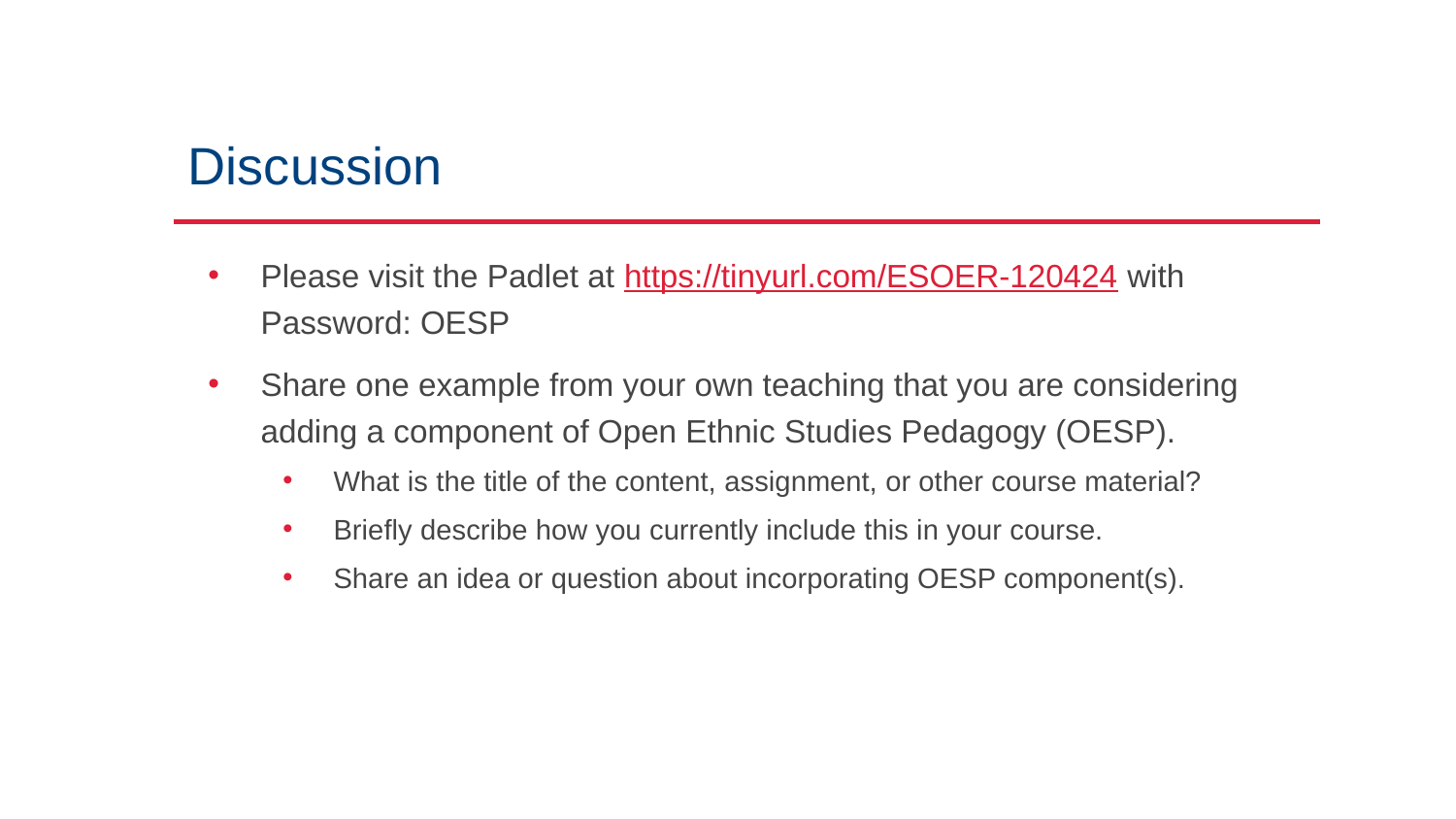

# Discussion
Please visit the Padlet at https://tinyurl.com/ESOER-120424 with Password: OESP
Share one example from your own teaching that you are considering adding a component of Open Ethnic Studies Pedagogy (OESP).
What is the title of the content, assignment, or other course material?
Briefly describe how you currently include this in your course.
Share an idea or question about incorporating OESP component(s).